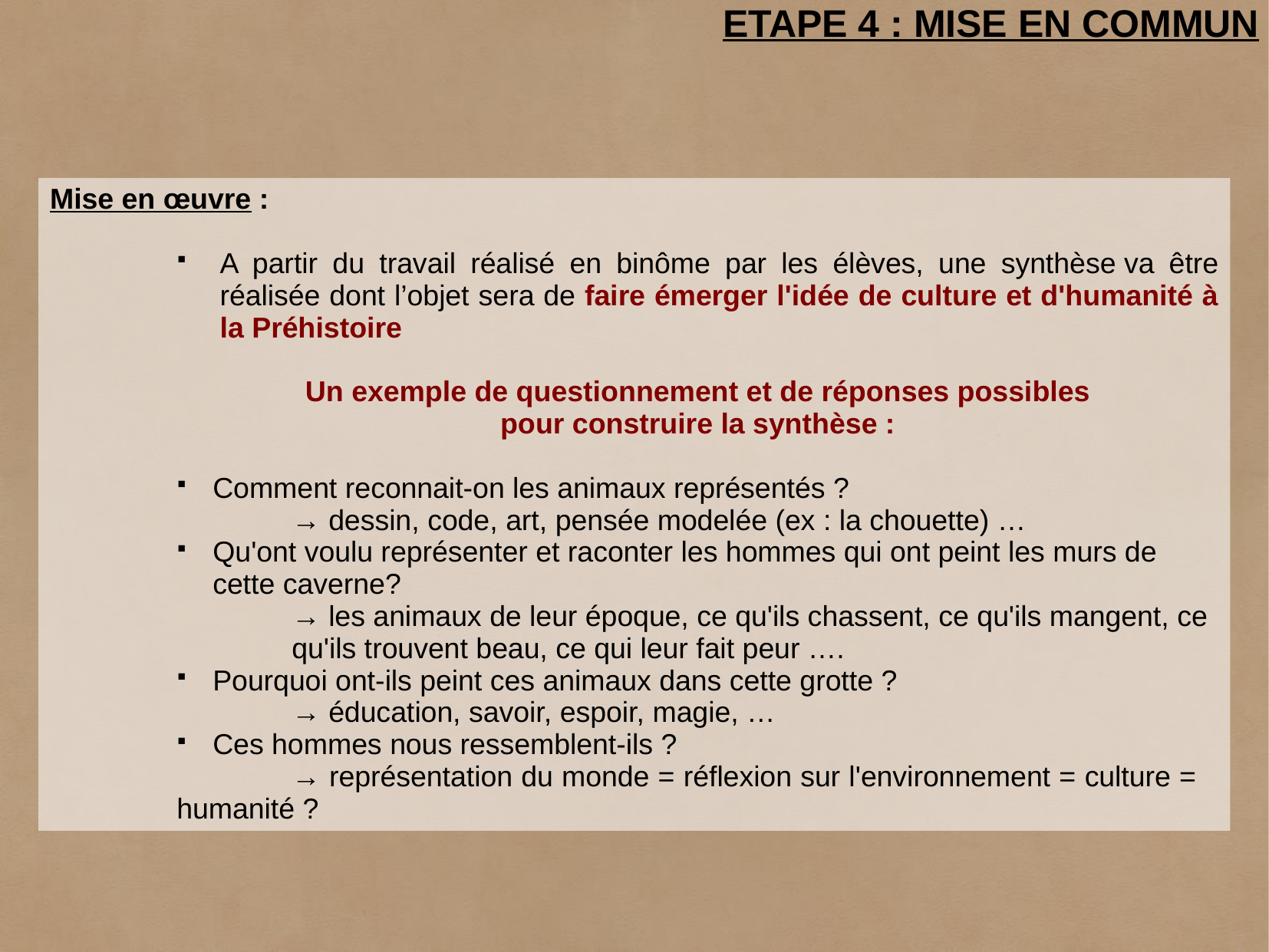

Etape 4 : Mise en commun
Mise en œuvre :

A partir du travail réalisé en binôme par les élèves, une synthèse va être réalisée dont l’objet sera de faire émerger l'idée de culture et d'humanité à la Préhistoire

Un exemple de questionnement et de réponses possibles
 pour construire la synthèse :

Comment reconnait-on les animaux représentés ?
	→ dessin, code, art, pensée modelée (ex : la chouette) …
Qu'ont voulu représenter et raconter les hommes qui ont peint les murs de cette caverne?
	→ les animaux de leur époque, ce qu'ils chassent, ce qu'ils mangent, ce 	qu'ils trouvent beau, ce qui leur fait peur ….
Pourquoi ont-ils peint ces animaux dans cette grotte ?
	→ éducation, savoir, espoir, magie, …
Ces hommes nous ressemblent-ils ?
	→ représentation du monde = réflexion sur l'environnement = culture = 	humanité ?